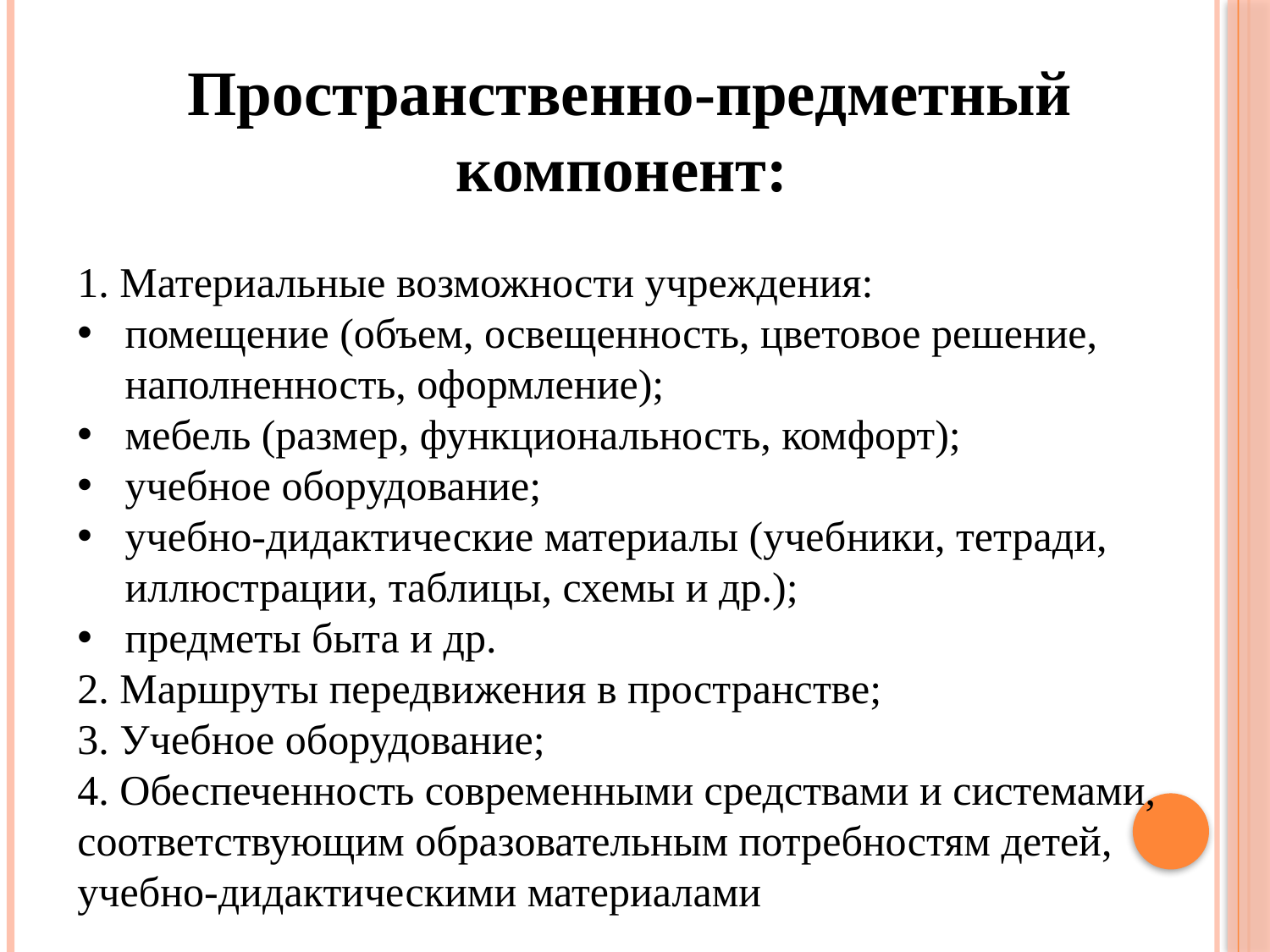

Пространственно-предметный компонент:

1. Материальные возможности учреждения:
помещение (объем, освещенность, цветовое решение, наполнен­ность, оформление);
мебель (размер, функциональность, комфорт);
учебное оборудование;
учебно-дидактические материалы (учеб­ники, тетради, иллюстрации, таблицы, схемы и др.);
предметы быта и др.
2. Маршруты передвижения в пространстве;
3. Учебное оборудование;
4. Обеспеченность современными средствами и системами, соответствующим образовательным потребностям детей, учебно-дидактическими материалами